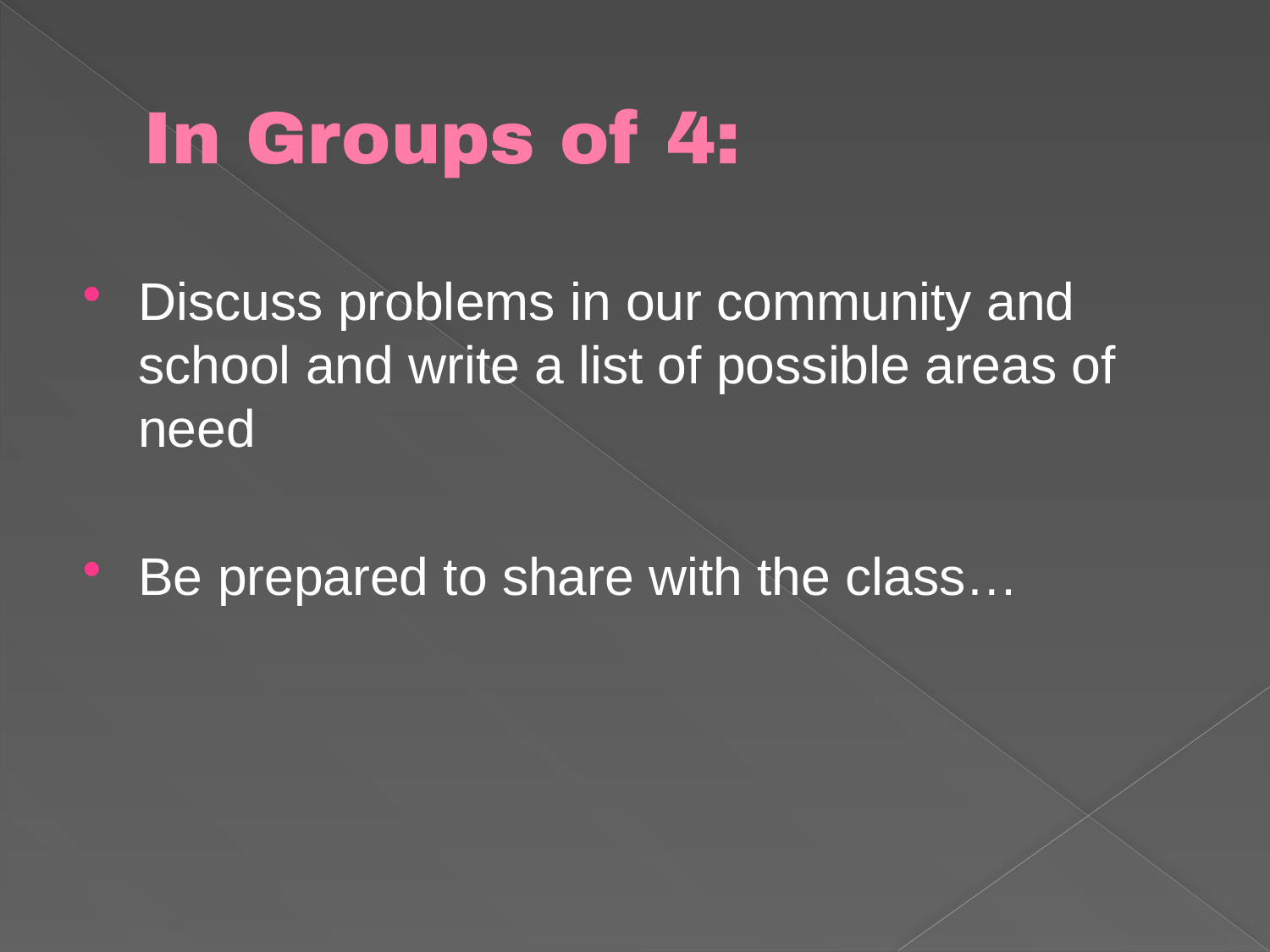

# In Groups of 4:
Discuss problems in our community and school and write a list of possible areas of need

Be prepared to share with the class…